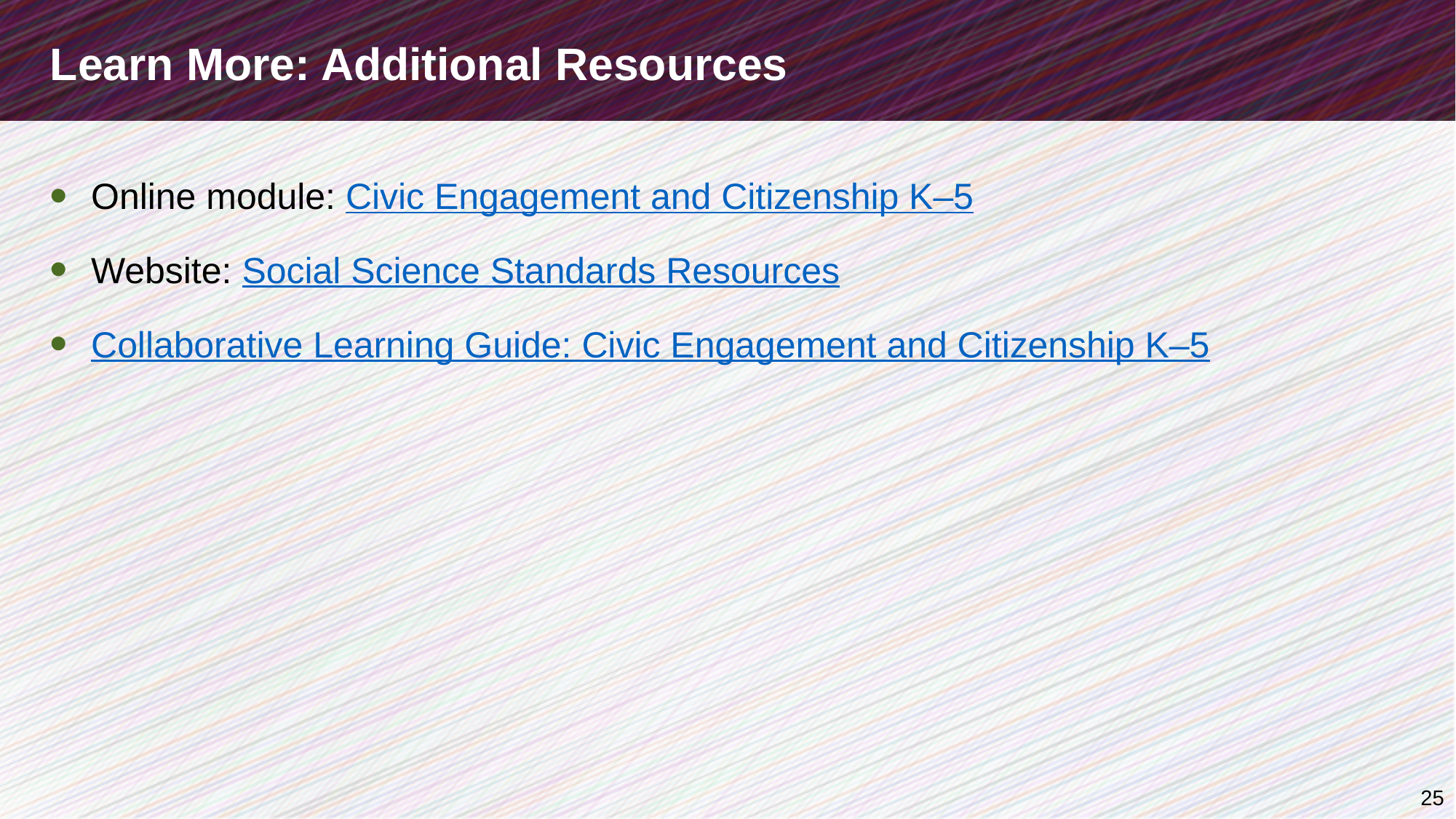

# Learn More: Additional Resources
Online module: Civic Engagement and Citizenship K–5
Website: Social Science Standards Resources
Collaborative Learning Guide: Civic Engagement and Citizenship K–5
25